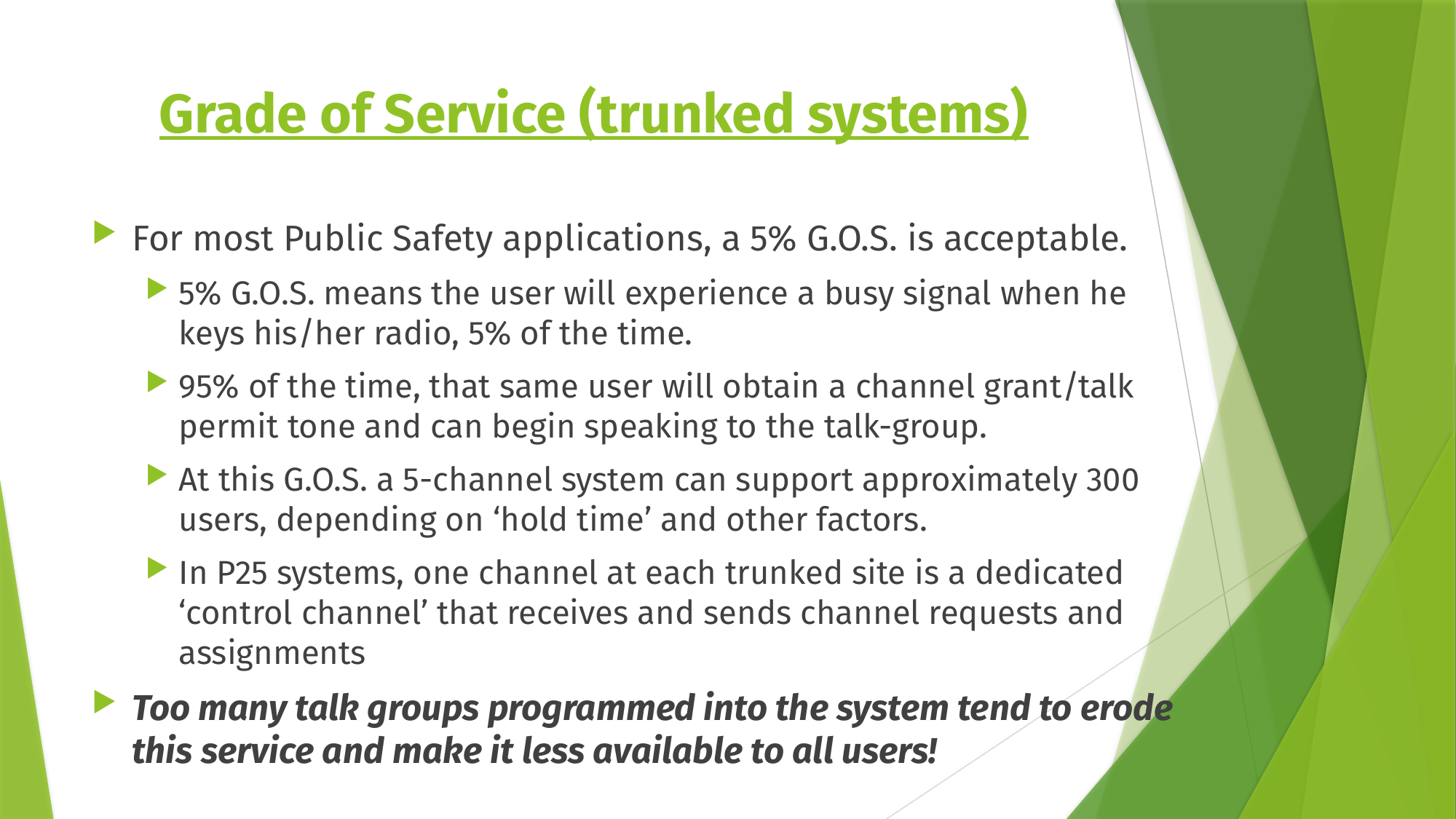

# Grade of Service (trunked systems)
For most Public Safety applications, a 5% G.O.S. is acceptable.
5% G.O.S. means the user will experience a busy signal when he keys his/her radio, 5% of the time.
95% of the time, that same user will obtain a channel grant/talk permit tone and can begin speaking to the talk-group.
At this G.O.S. a 5-channel system can support approximately 300 users, depending on ‘hold time’ and other factors.
In P25 systems, one channel at each trunked site is a dedicated ‘control channel’ that receives and sends channel requests and assignments
Too many talk groups programmed into the system tend to erode this service and make it less available to all users!